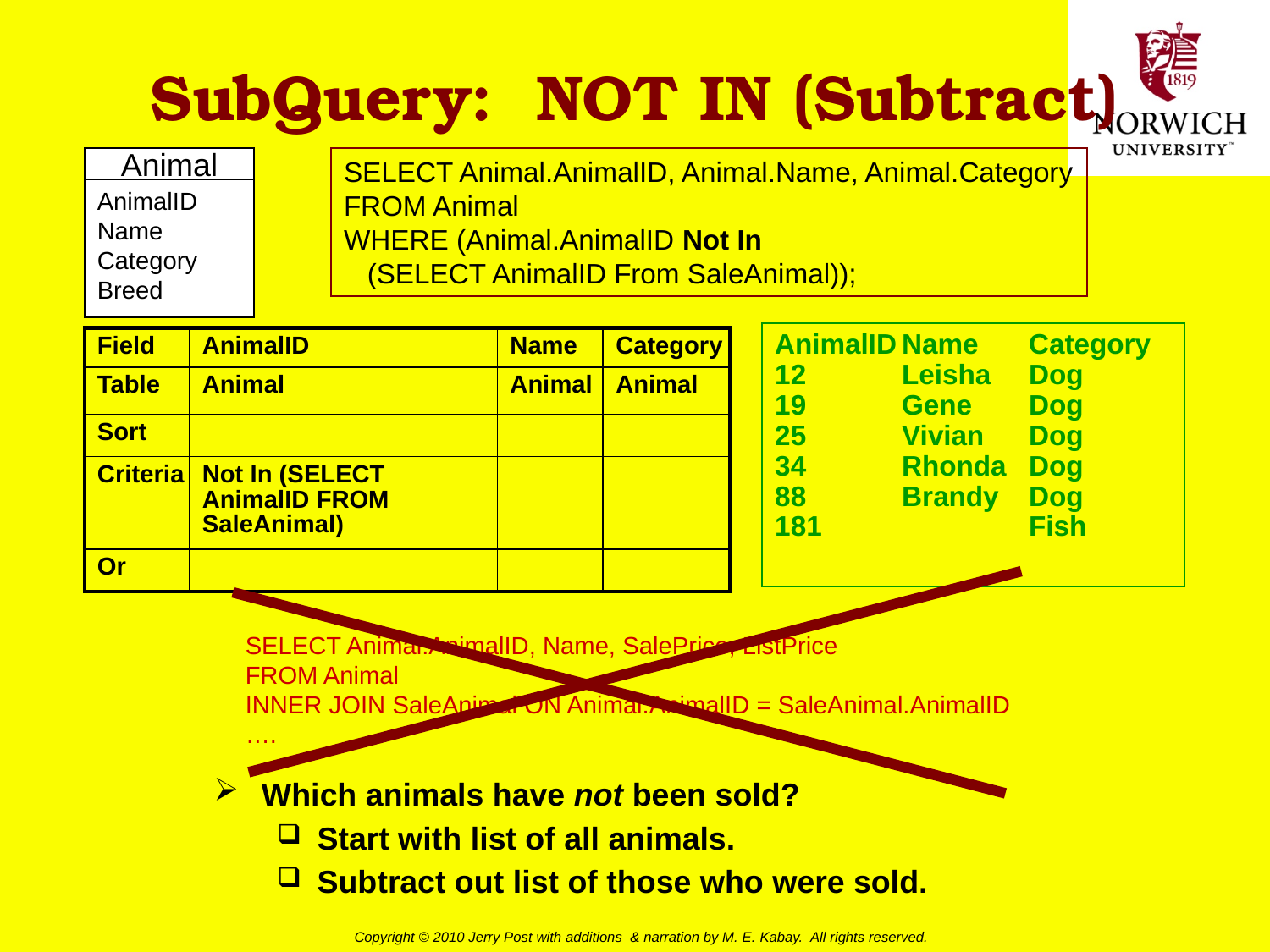

# SubQuery:  NOT IN (Subtract)
Animal
SELECT Animal.AnimalID, Animal.Name, Animal.Category
FROM Animal
WHERE (Animal.AnimalID Not In
   (SELECT AnimalID From SaleAnimal));
AnimalID
Name
Category
Breed
AnimalID	Name	Category
12	Leisha	Dog
19	Gene	Dog
25	Vivian	Dog
34	Rhonda	Dog
88	Brandy	Dog
181		Fish
| Field | AnimalID | Name | Category |
| --- | --- | --- | --- |
| Table | Animal | Animal | Animal |
| Sort |  |  |  |
| Criteria | Not In (SELECT AnimalID FROM SaleAnimal) |  |  |
| Or |  |  |  |

SELECT Animal.AnimalID, Name, SalePrice, ListPrice
FROM Animal
INNER JOIN SaleAnimal ON Animal.AnimalID = SaleAnimal.AnimalID
….
Which animals have not been sold?
Start with list of all animals.
Subtract out list of those who were sold.